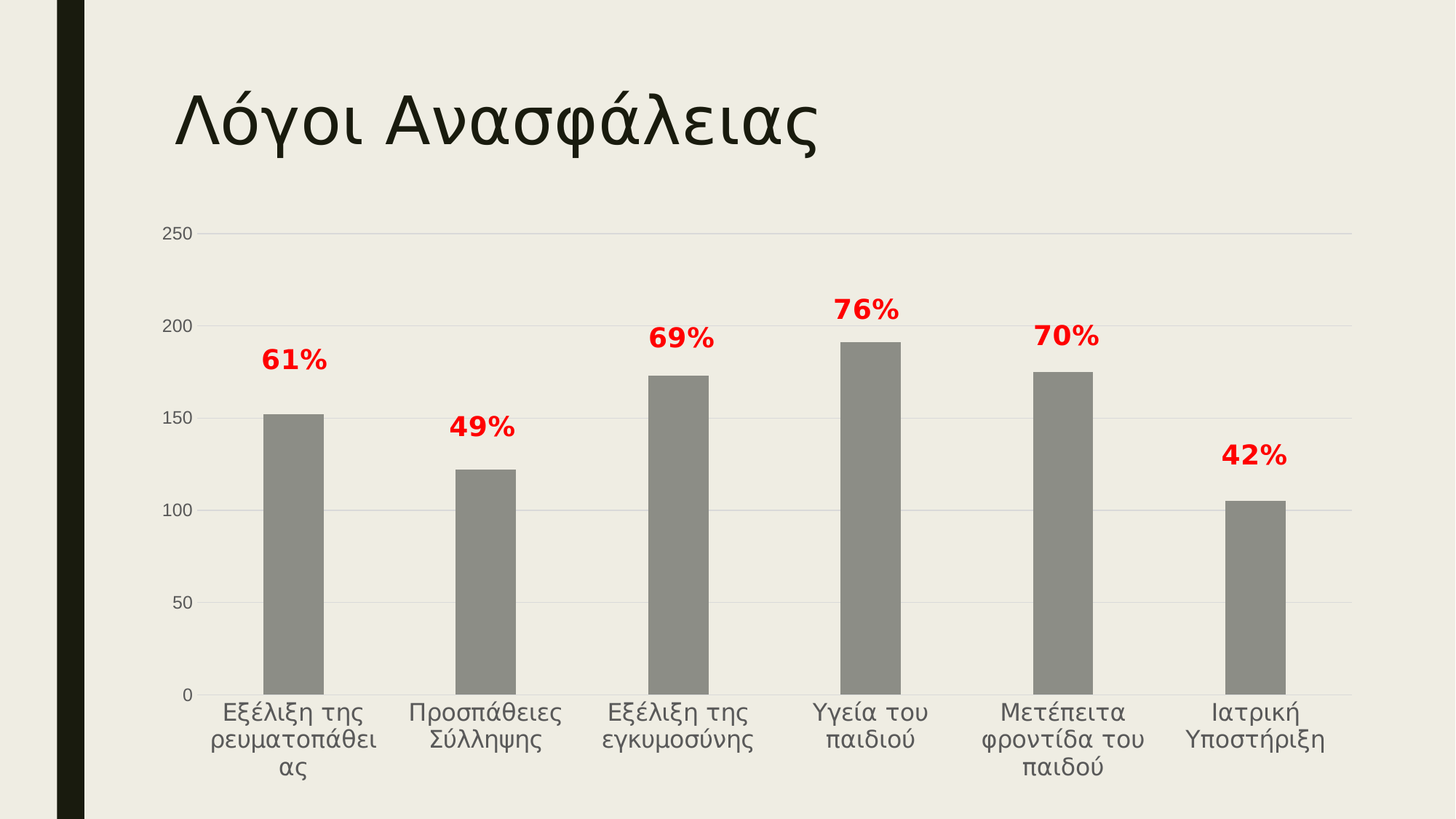

# Λόγοι Ανασφάλειας

### Chart

| Category | Ένιωσαν Ανασφάλεια για |
|---|---|
| Εξέλιξη της ρευματοπάθειας | 152.0 |
| Προσπάθειες Σύλληψης | 122.0 |
| Εξέλιξη της εγκυμοσύνης | 173.0 |
| Υγεία του παιδιού | 191.0 |
| Μετέπειτα φροντίδα του παιδού | 175.0 |
| Ιατρική Υποστήριξη | 105.0 |